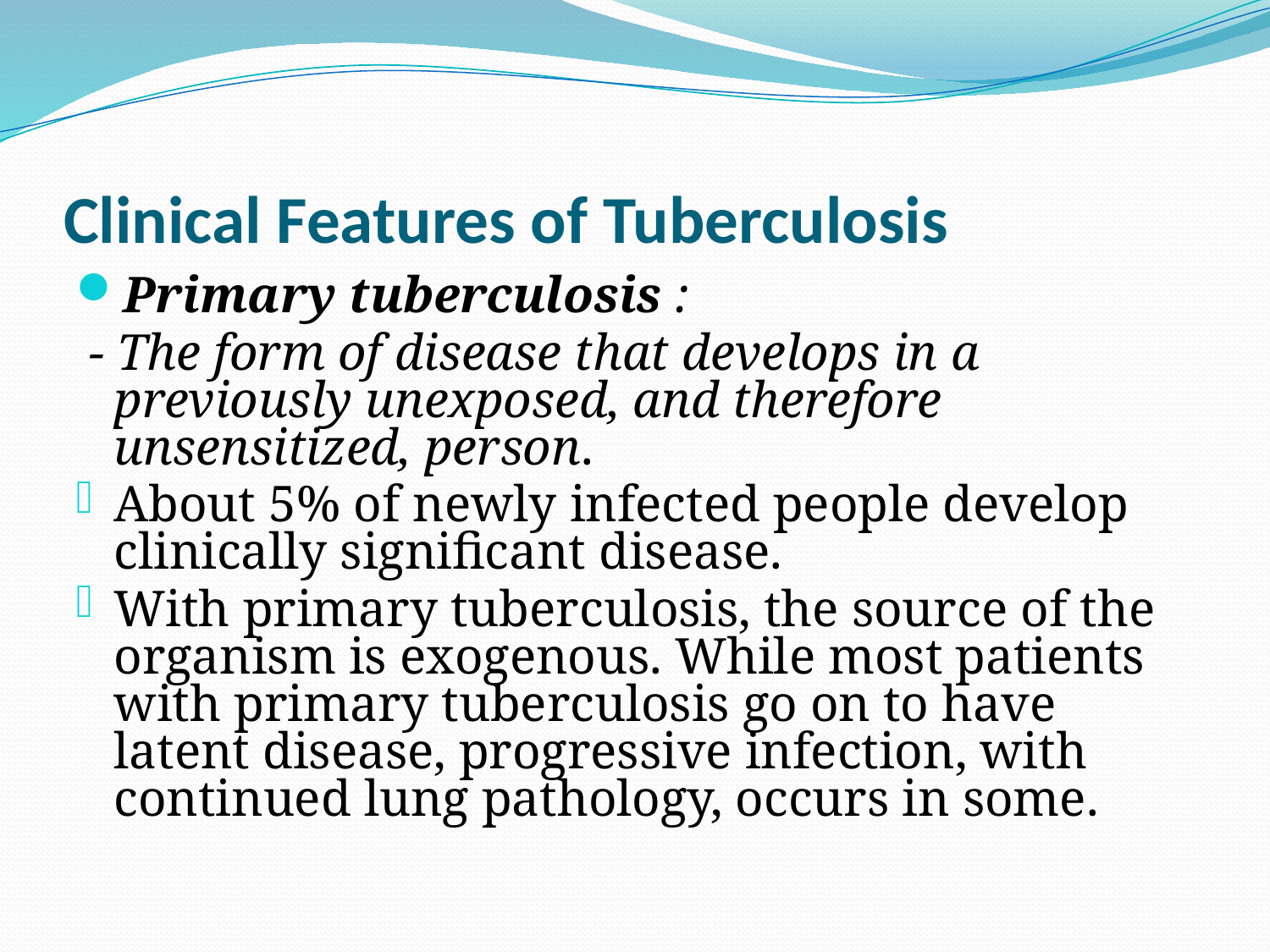

# Clinical Features of Tuberculosis
Primary tuberculosis :
 - The form of disease that develops in a previously unexposed, and therefore unsensitized, person.
About 5% of newly infected people develop clinically significant disease.
With primary tuberculosis, the source of the organism is exogenous. While most patients with primary tuberculosis go on to have latent disease, progressive infection, with continued lung pathology, occurs in some.